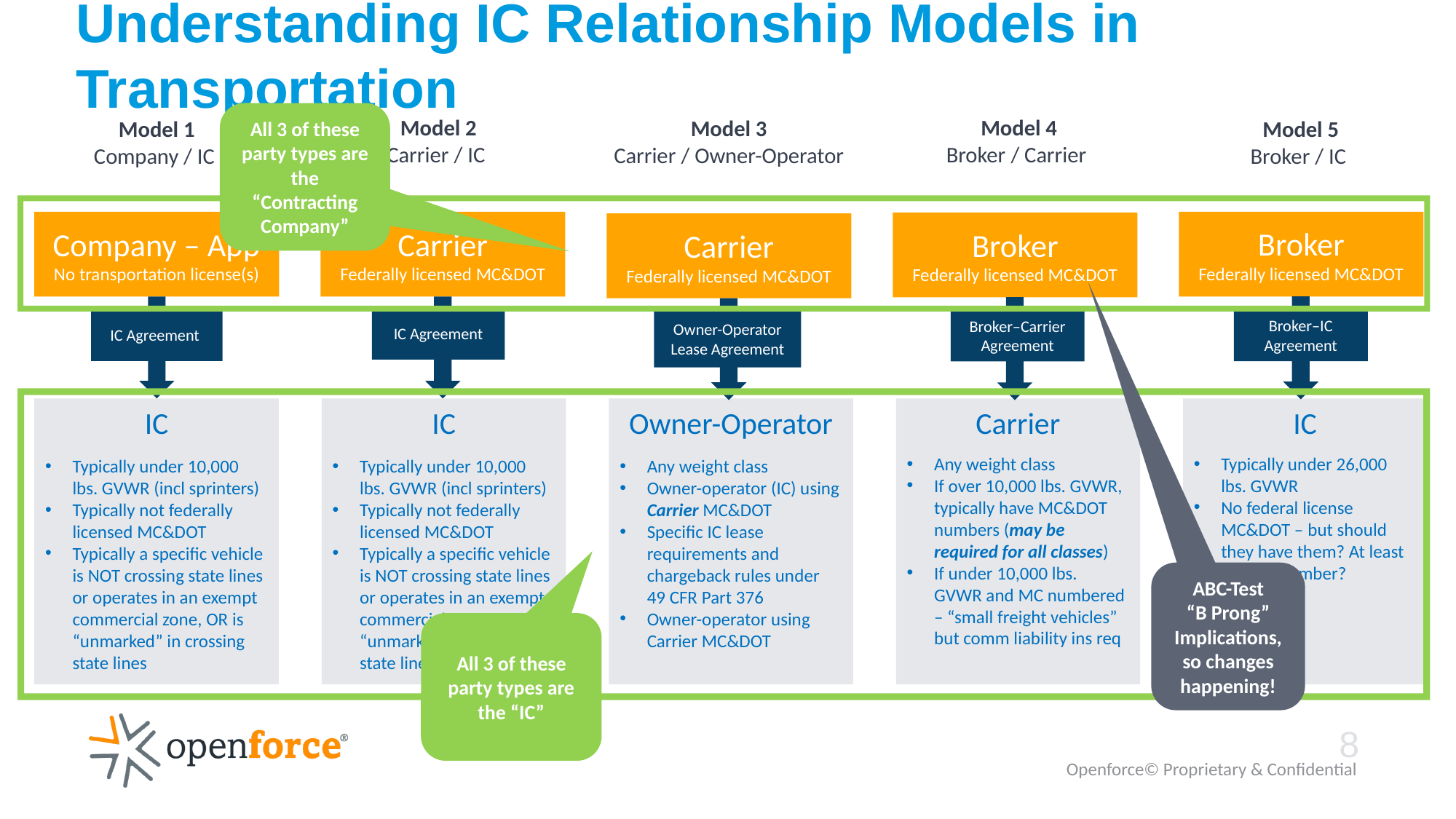

# Understanding IC Relationship Models in Transportation
All 3 of these party types are the “Contracting Company”
Model 4
Broker / Carrier
Model 2
Carrier / IC
Model 3
Carrier / Owner-Operator
Model 1
Company / IC
Model 5
Broker / IC

Broker
Federally licensed MC&DOT
Company – App
No transportation license(s)
Carrier
Federally licensed MC&DOT
Broker
Federally licensed MC&DOT
Carrier
Federally licensed MC&DOT

IC Agreement
IC Agreement
Broker–IC Agreement
Broker–Carrier Agreement
Owner-Operator Lease Agreement

IC

Typically under 10,000 lbs. GVWR (incl sprinters)
Typically not federally licensed MC&DOT
Typically a specific vehicle is NOT crossing state lines or operates in an exempt commercial zone, OR is “unmarked” in crossing state lines
IC

Typically under 10,000 lbs. GVWR (incl sprinters)
Typically not federally licensed MC&DOT
Typically a specific vehicle is NOT crossing state lines or operates in an exempt commercial zone, OR is “unmarked” in crossing state lines

Owner-Operator

Any weight class
Owner-operator (IC) using Carrier MC&DOT
Specific IC lease requirements and chargeback rules under 49 CFR Part 376
Owner-operator using Carrier MC&DOT
Carrier
Any weight class
If over 10,000 lbs. GVWR, typically have MC&DOT numbers (may be required for all classes)
If under 10,000 lbs. GVWR and MC numbered – “small freight vehicles” but comm liability ins req
IC
Typically under 26,000 lbs. GVWR
No federal license MC&DOT – but should they have them? At least the MC number?
ABC-Test
“B Prong” Implications, so changes happening!
All 3 of these party types are the “IC”